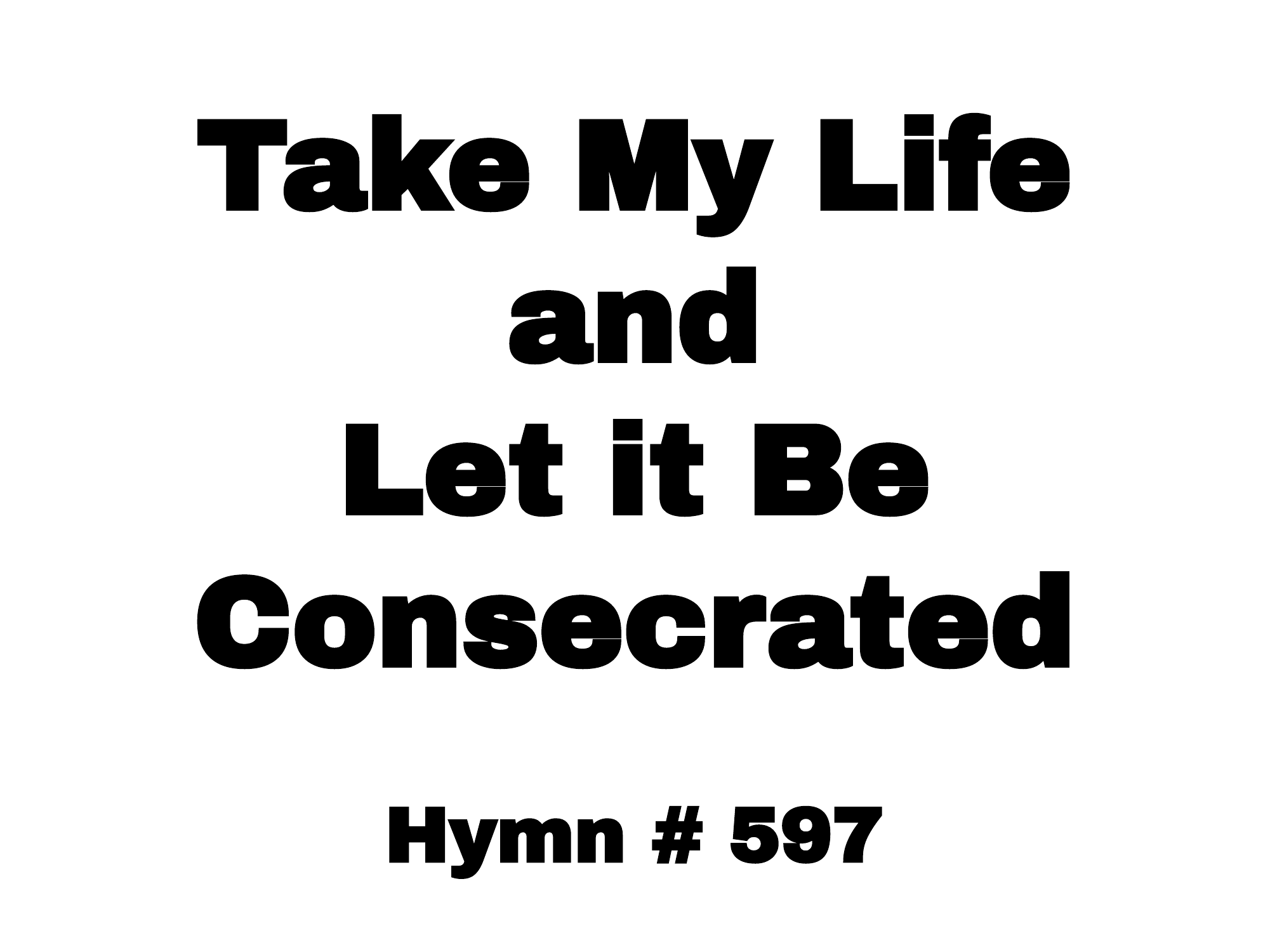

# Take My Life and Let it Be Consecrated Hymn # 597